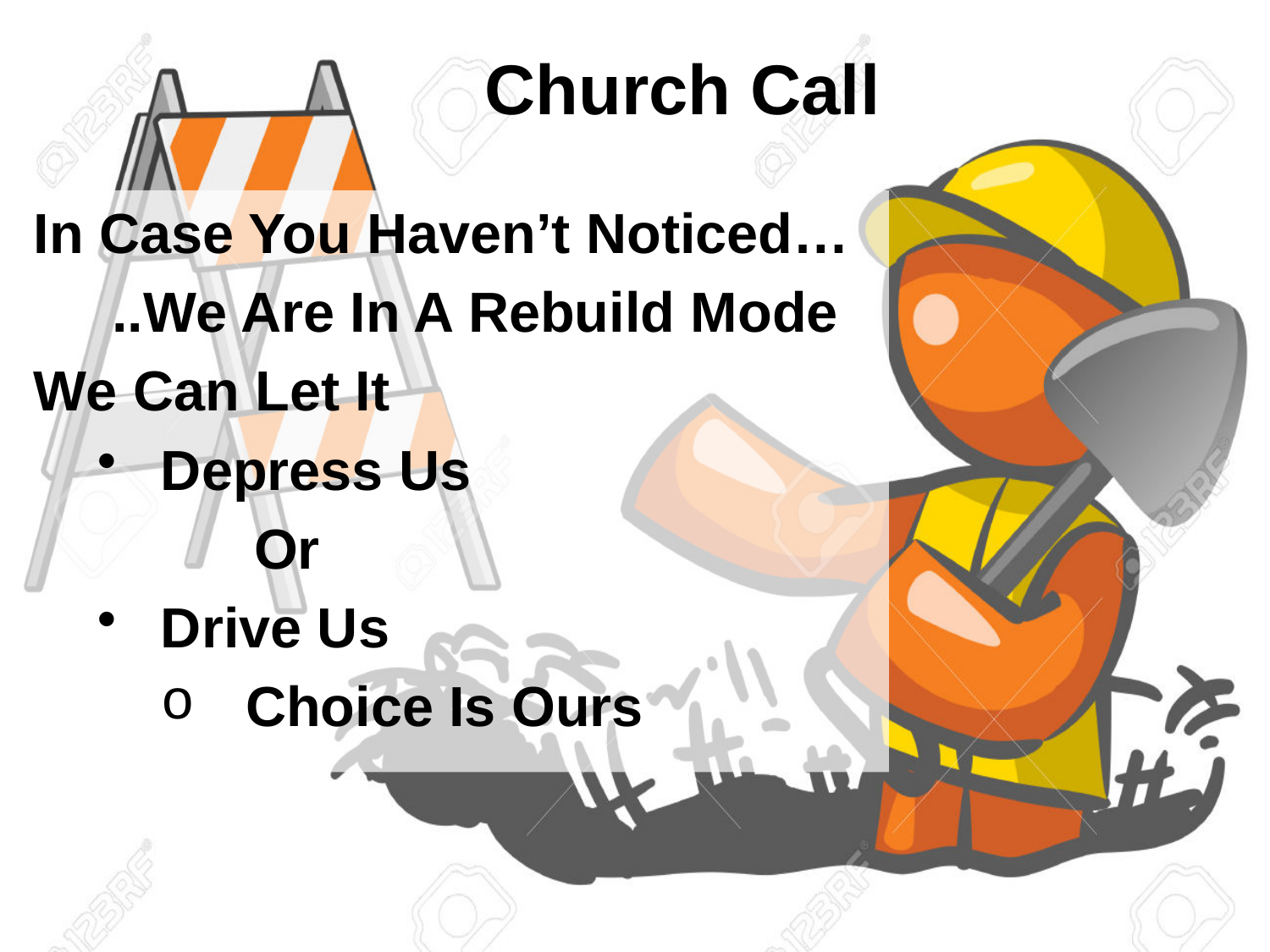

# Church Call
In Case You Haven’t Noticed…
     ..We Are In A Rebuild Mode
We Can Let It
Depress Us
          Or
Drive Us
Choice Is Ours